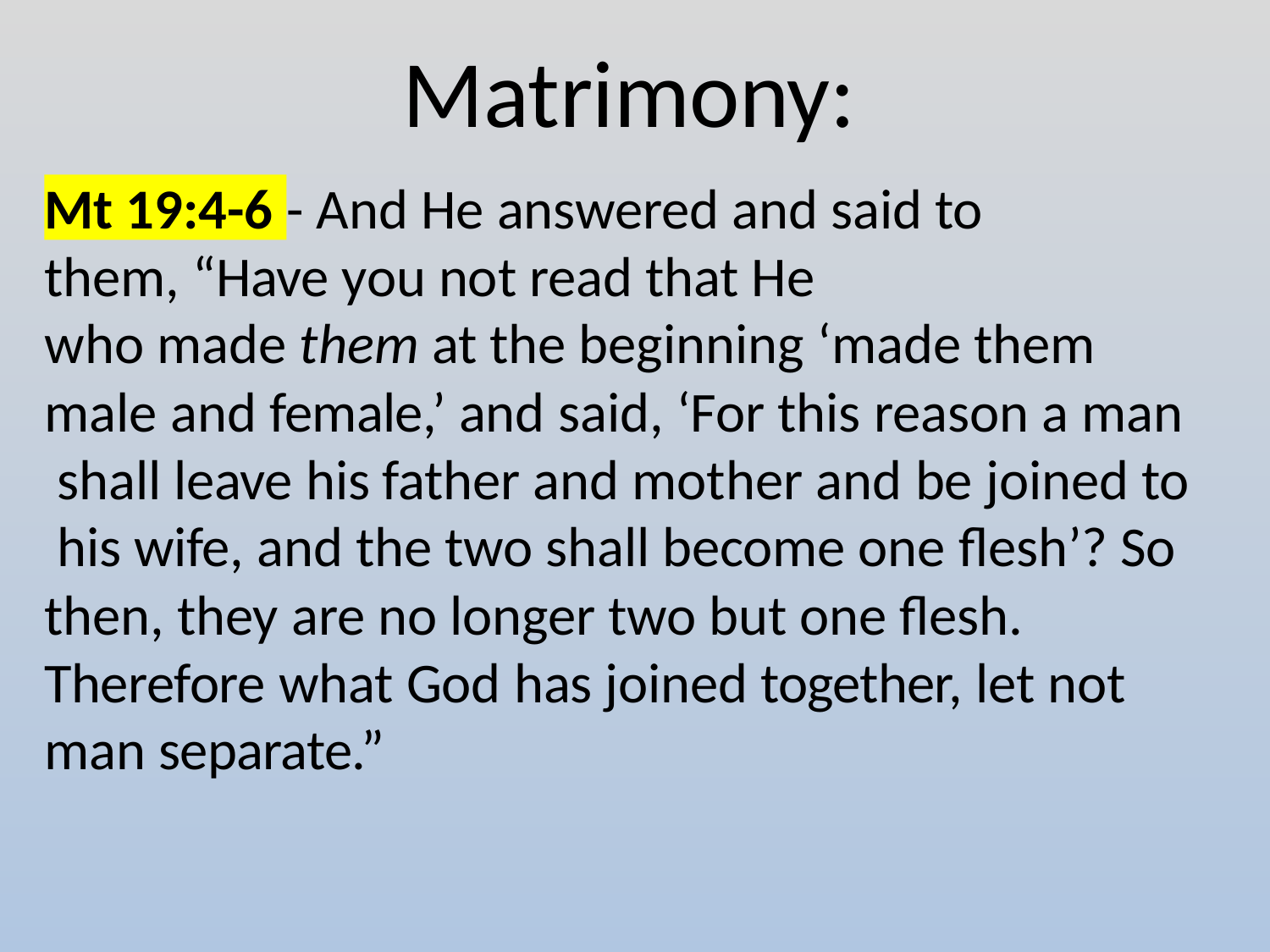

# Matrimony:
- And He answered and said to
Mt 19:4-6
them, “Have you not read that He
who made them at the beginning ‘made them
male and female,’ and said, ‘For this reason a man  shall leave his father and mother and be joined to  his wife, and the two shall become one flesh’? So  then, they are no longer two but one flesh.
Therefore what God has joined together, let not
man separate.”